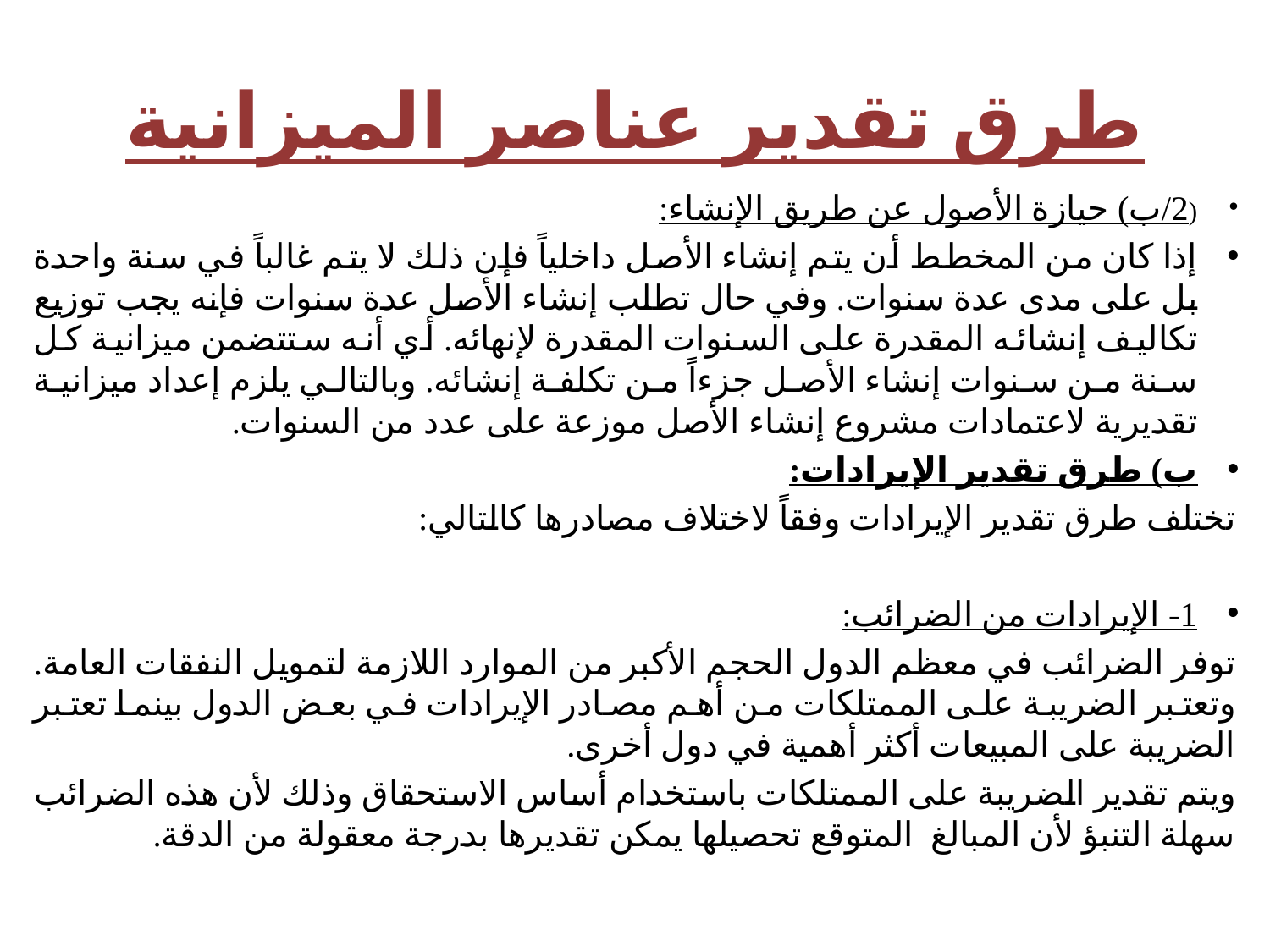

# طرق تقدير عناصر الميزانية
(2/ب) حيازة الأصول عن طريق الإنشاء:
إذا كان من المخطط أن يتم إنشاء الأصل داخلياً فإن ذلك لا يتم غالباً في سنة واحدة بل على مدى عدة سنوات. وفي حال تطلب إنشاء الأصل عدة سنوات فإنه يجب توزيع تكاليف إنشائه المقدرة على السنوات المقدرة لإنهائه. أي أنه ستتضمن ميزانية كل سنة من سنوات إنشاء الأصل جزءاً من تكلفة إنشائه. وبالتالي يلزم إعداد ميزانية تقديرية لاعتمادات مشروع إنشاء الأصل موزعة على عدد من السنوات.
ب) طرق تقدير الإيرادات:
تختلف طرق تقدير الإيرادات وفقاً لاختلاف مصادرها كالتالي:

1- الإيرادات من الضرائب:
توفر الضرائب في معظم الدول الحجم الأكبر من الموارد اللازمة لتمويل النفقات العامة. وتعتبر الضريبة على الممتلكات من أهم مصادر الإيرادات في بعض الدول بينما تعتبر الضريبة على المبيعات أكثر أهمية في دول أخرى.
ويتم تقدير الضريبة على الممتلكات باستخدام أساس الاستحقاق وذلك لأن هذه الضرائب سهلة التنبؤ لأن المبالغ  المتوقع تحصيلها يمكن تقديرها بدرجة معقولة من الدقة.